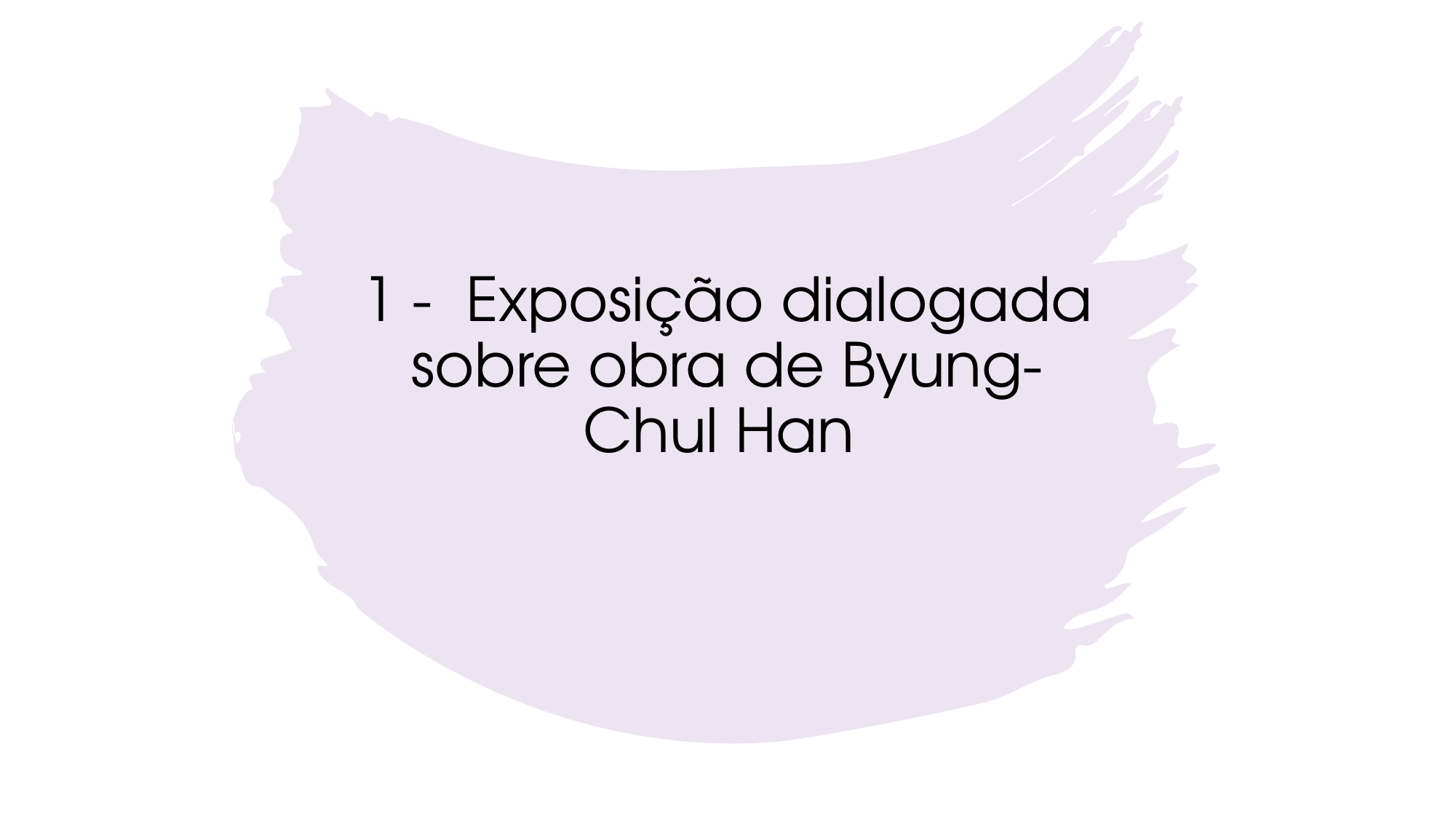

# 1 -  Exposição dialogada sobre obra de Byung-Chul Han